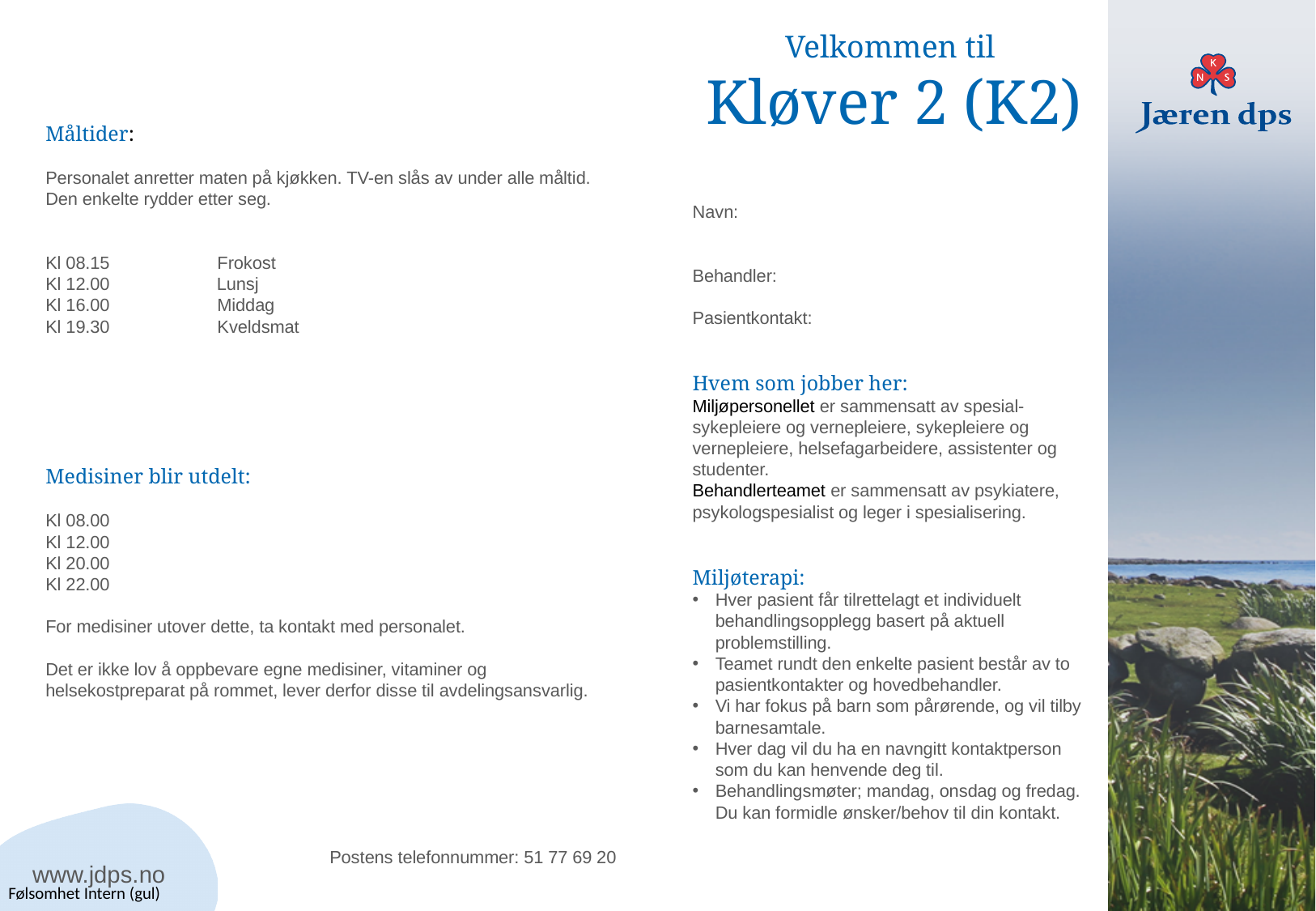

Måltider:

Personalet anretter maten på kjøkken. TV-en slås av under alle måltid. Den enkelte rydder etter seg.

Kl 08.15 	 Frokost
Kl 12.00         Lunsj
Kl 16.00	 Middag
Kl 19.30	 Kveldsmat

Medisiner blir utdelt:

Kl 08.00
Kl 12.00
Kl 20.00
Kl 22.00

For medisiner utover dette, ta kontakt med personalet.

Det er ikke lov å oppbevare egne medisiner, vitaminer og helsekostpreparat på rommet, lever derfor disse til avdelingsansvarlig.

Postens telefonnummer: 51 77 69 20

Velkommen til
Kløver 2 (K2)

Navn:

Behandler:

Pasientkontakt:

Hvem som jobber her:
Miljøpersonellet er sammensatt av spesial-  sykepleiere og vernepleiere, sykepleiere og vernepleiere, helsefagarbeidere, assistenter og studenter.
Behandlerteamet er sammensatt av psykiatere, psykologspesialist og leger i spesialisering.

Miljøterapi:
Hver pasient får tilrettelagt et individuelt behandlingsopplegg basert på aktuell problemstilling.
Teamet rundt den enkelte pasient består av to pasientkontakter og hovedbehandler.
Vi har fokus på barn som pårørende, og vil tilby barnesamtale.
Hver dag vil du ha en navngitt kontaktperson som du kan henvende deg til.
Behandlingsmøter; mandag, onsdag og fredag. Du kan formidle ønsker/behov til din kontakt.